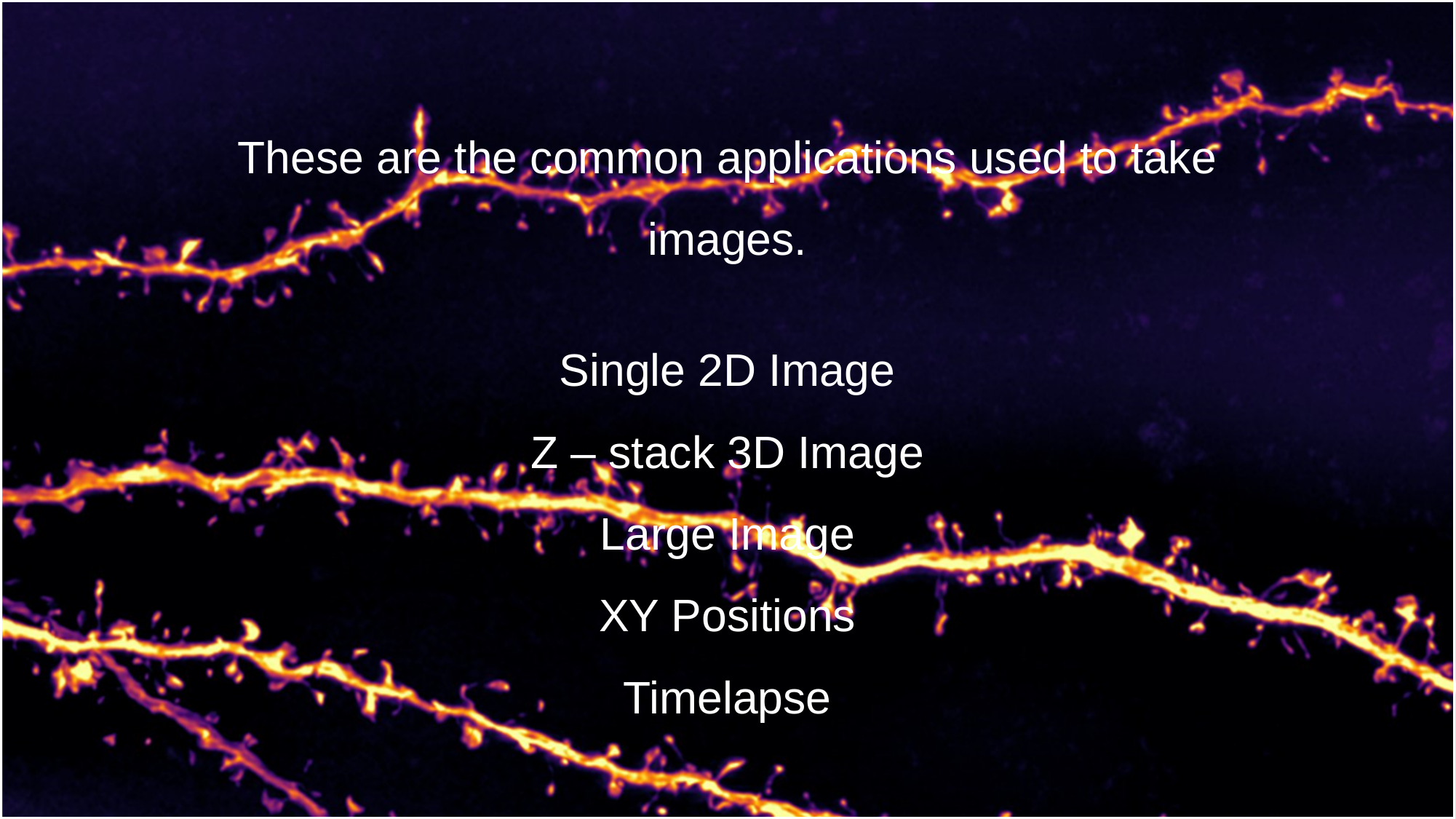

These are the common applications used to take images.

Single 2D Image
Z – stack 3D Image
Large Image
XY Positions
Timelapse